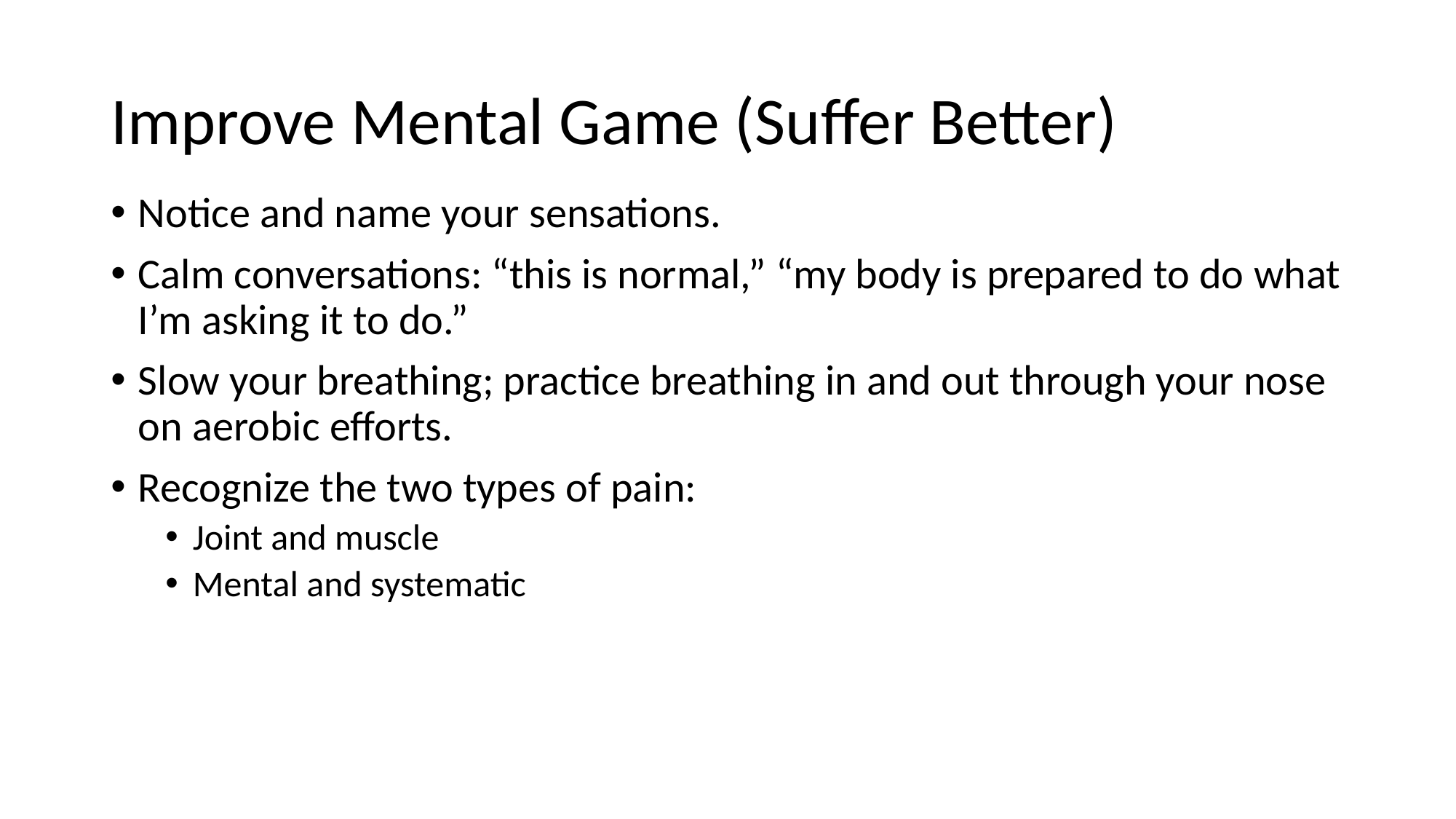

# Improve Mental Game (Suffer Better)
Notice and name your sensations.
Calm conversations: “this is normal,” “my body is prepared to do what I’m asking it to do.”
Slow your breathing; practice breathing in and out through your nose on aerobic efforts.
Recognize the two types of pain:
Joint and muscle
Mental and systematic